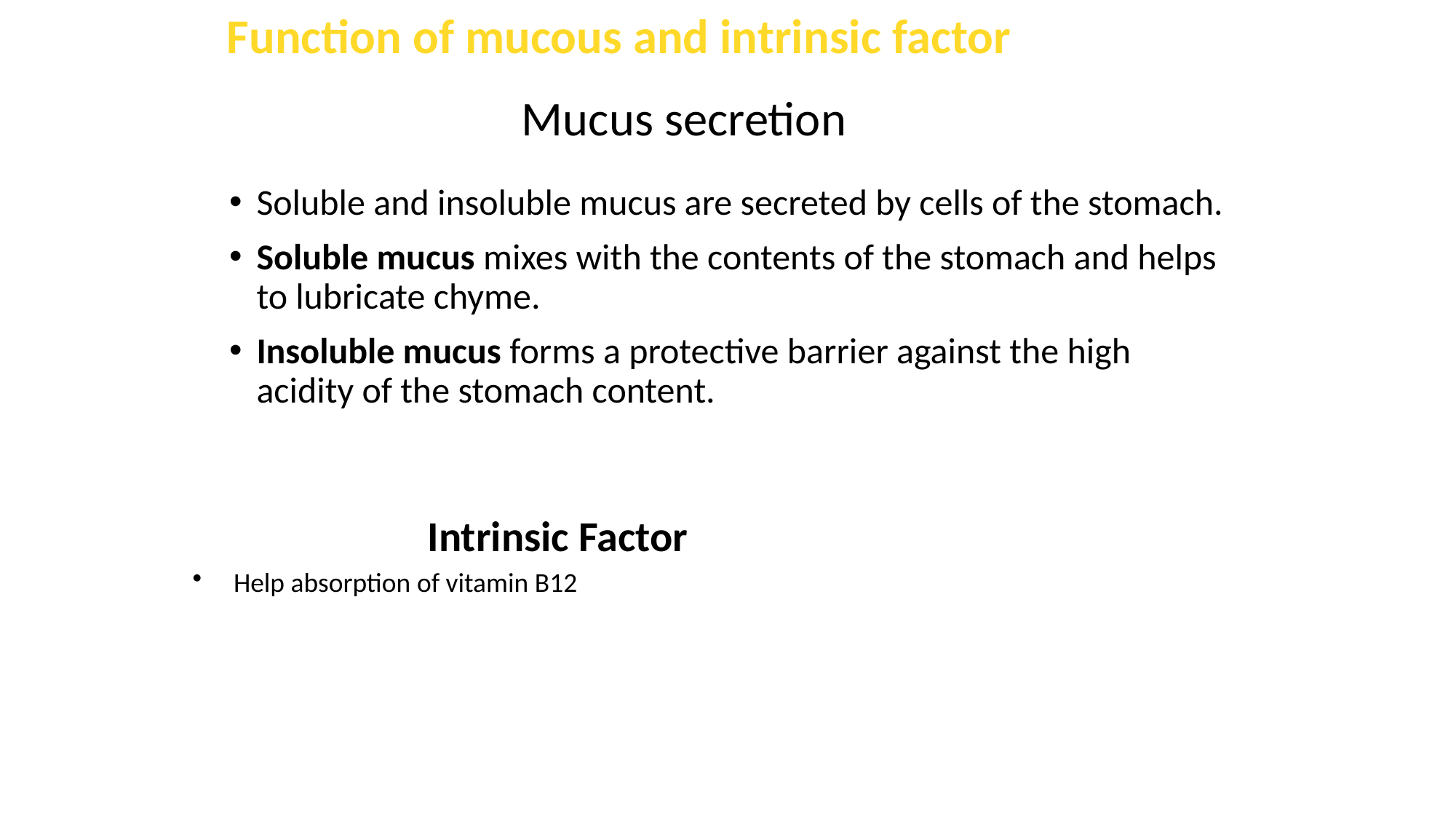

Function of mucous and intrinsic factor
# Mucus secretion
Soluble and insoluble mucus are secreted by cells of the stomach.
Soluble mucus mixes with the contents of the stomach and helps to lubricate chyme.
Insoluble mucus forms a protective barrier against the high acidity of the stomach content.
                                      Intrinsic Factor
Help absorption of vitamin B12